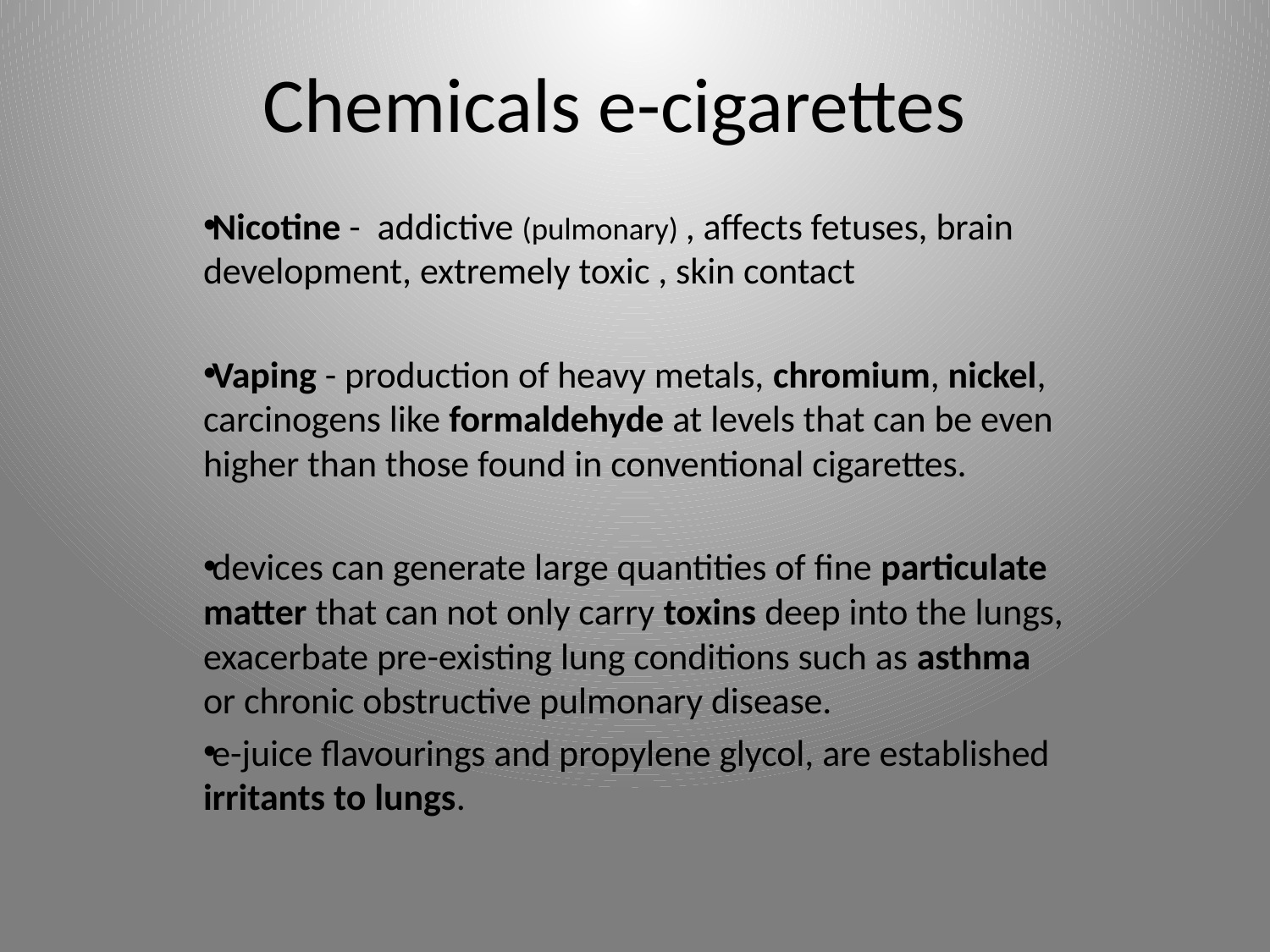

# Chemicals e-cigarettes
Nicotine -  addictive (pulmonary) , affects fetuses, brain development, extremely toxic , skin contact

Vaping - production of heavy metals, chromium, nickel, carcinogens like formaldehyde at levels that can be even higher than those found in conventional cigarettes.

devices can generate large quantities of fine particulate matter that can not only carry toxins deep into the lungs, exacerbate pre-existing lung conditions such as asthma or chronic obstructive pulmonary disease.
e-juice flavourings and propylene glycol, are established irritants to lungs.